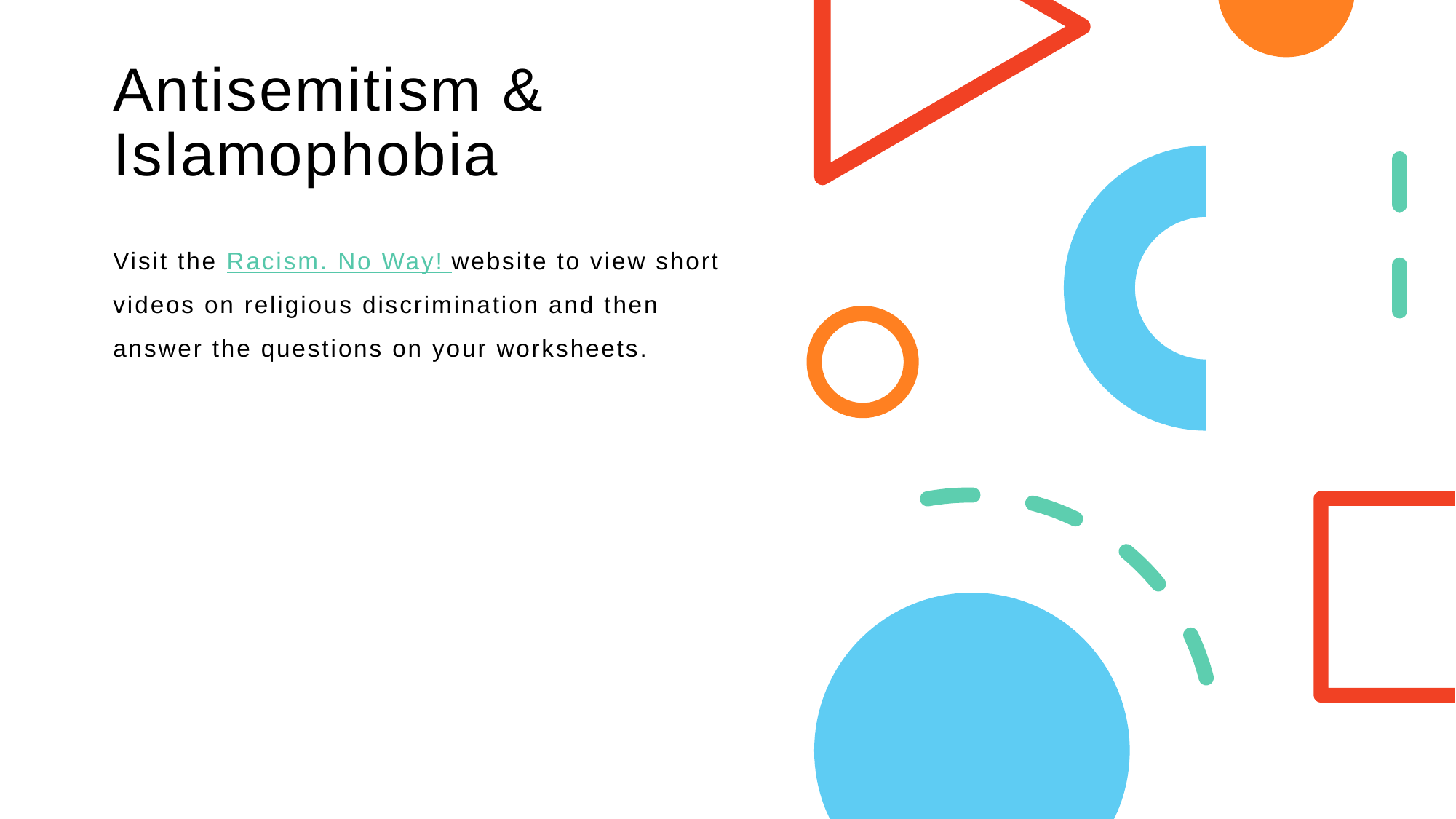

# Antisemitism & Islamophobia

Visit the Racism. No Way! website to view short videos on religious discrimination and then answer the questions on your worksheets.